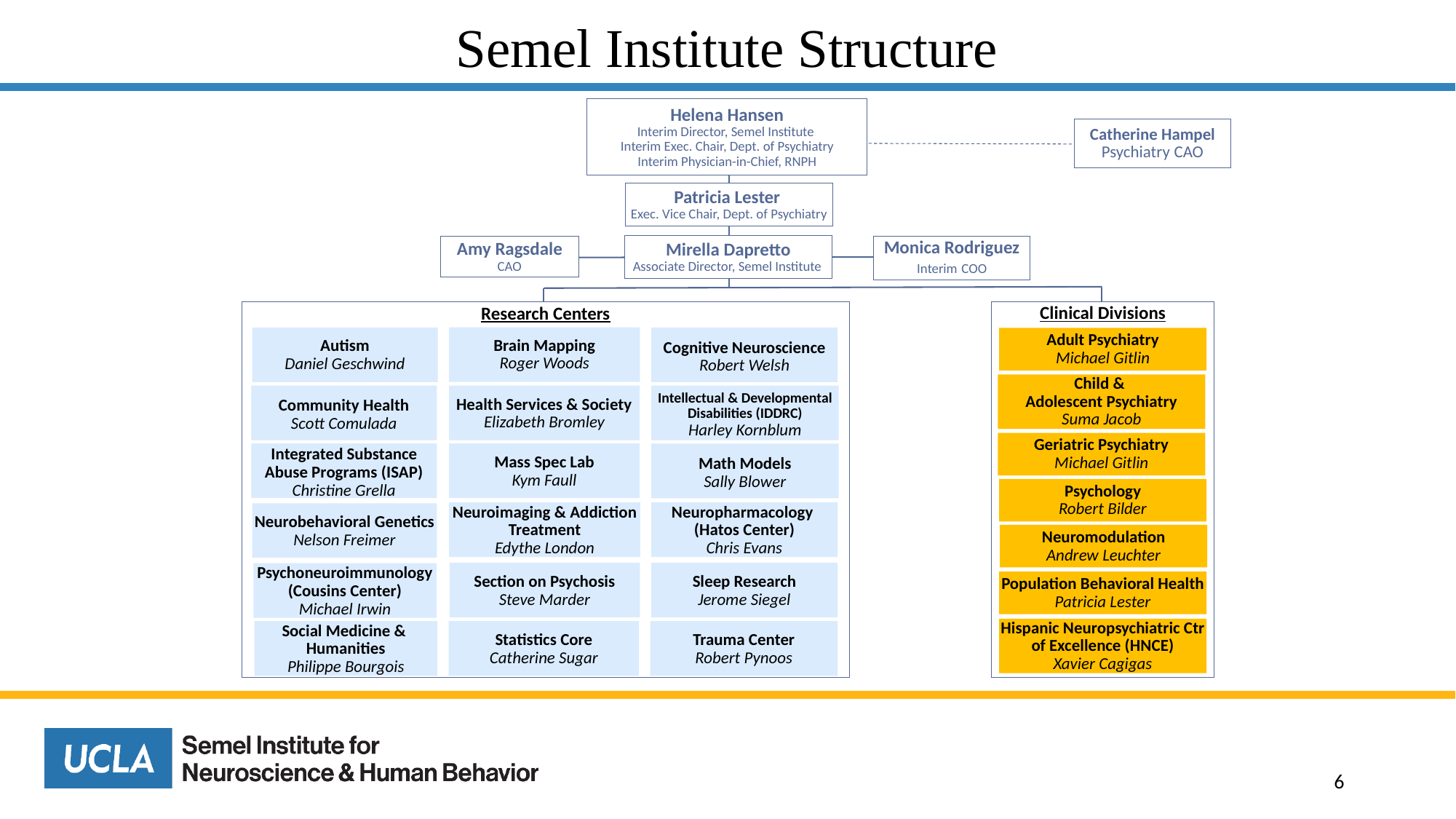

# Semel Institute Structure
Helena Hansen
Interim Director, Semel Institute
Interim Exec. Chair, Dept. of Psychiatry
Interim Physician-in-Chief, RNPH
Patricia Lester
Exec. Vice Chair, Dept. of Psychiatry
Mirella Dapretto
Associate Director, Semel Institute
Monica Rodriguez
Interim COO
Amy Ragsdale
CAO
Catherine Hampel
Psychiatry CAO
Research Centers

Clinical Divisions

Adult Psychiatry
Michael Gitlin
Child &
Adolescent Psychiatry
Suma Jacob
Population Behavioral Health
Patricia Lester
Hispanic Neuropsychiatric Ctr of Excellence (HNCE)
Xavier Cagigas
Geriatric Psychiatry
Michael Gitlin
Psychology
Robert Bilder
Neuromodulation
Andrew Leuchter

Brain Mapping
Roger Woods

Autism
Daniel Geschwind

Cognitive Neuroscience
Robert Welsh

Community Health
Scott Comulada

Health Services & Society
Elizabeth Bromley

Intellectual & Developmental Disabilities (IDDRC)
Harley Kornblum

Integrated Substance Abuse Programs (ISAP)
Christine Grella

Mass Spec Lab
Kym Faull

Math Models
Sally Blower

Neuroimaging & Addiction Treatment
Edythe London

Neuropharmacology
(Hatos Center)
Chris Evans

Neurobehavioral Genetics
Nelson Freimer

Section on Psychosis
Steve Marder

Sleep Research
Jerome Siegel

Psychoneuroimmunology (Cousins Center)
Michael Irwin

Social Medicine &
Humanities
Philippe Bourgois

Statistics Core
Catherine Sugar

Trauma Center
Robert Pynoos

6